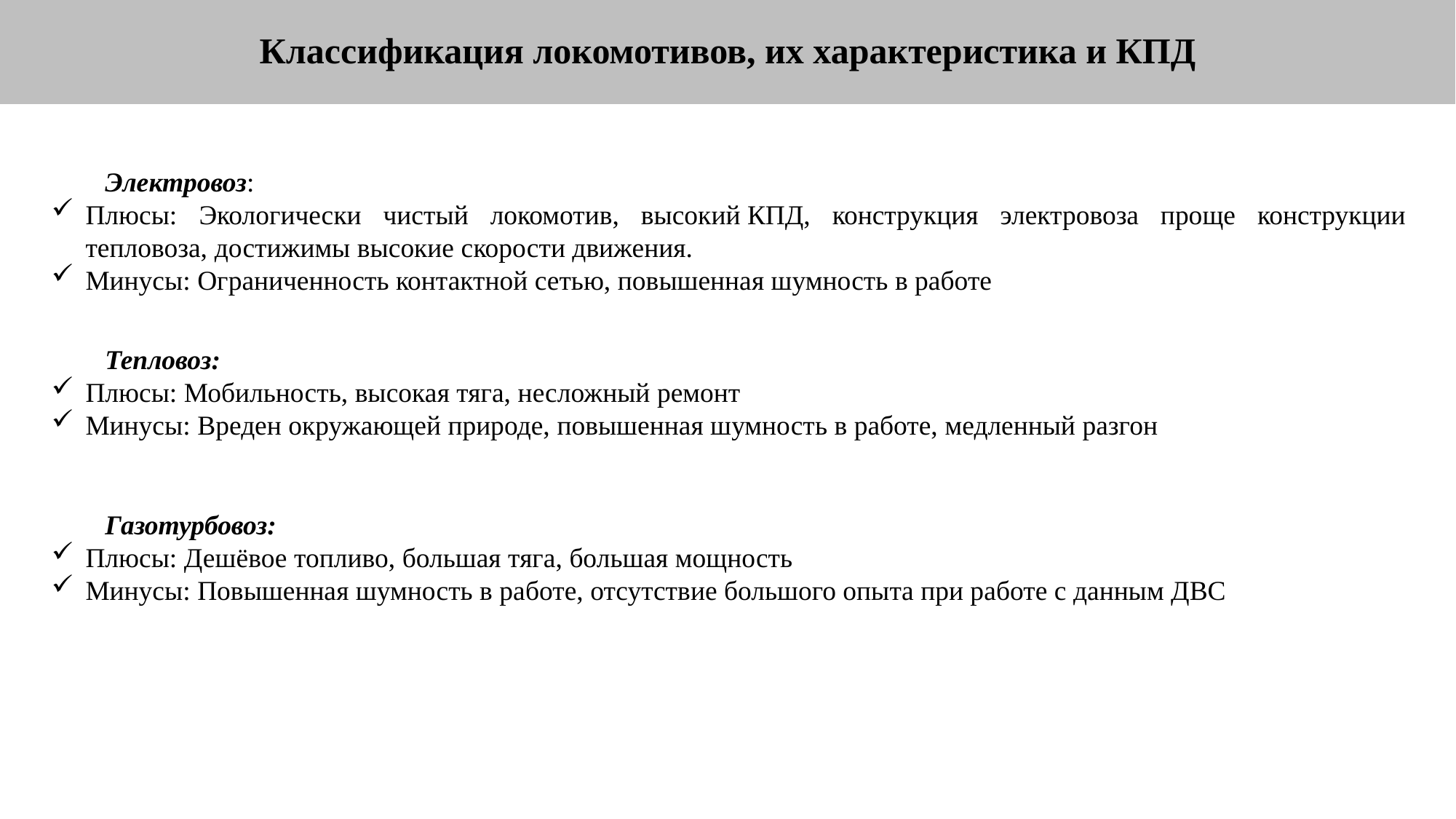

Классификация локомотивов, их характеристика и КПД

Электровоз:
Плюсы: Экологически чистый локомотив, высокий КПД, конструкция электровоза проще конструкции тепловоза, достижимы высокие скорости движения.
Минусы: Ограниченность контактной сетью, повышенная шумность в работе

Тепловоз:
Плюсы: Мобильность, высокая тяга, несложный ремонт
Минусы: Вреден окружающей природе, повышенная шумность в работе, медленный разгон

Газотурбовоз:
Плюсы: Дешёвое топливо, большая тяга, большая мощность
Минусы: Повышенная шумность в работе, отсутствие большого опыта при работе с данным ДВС